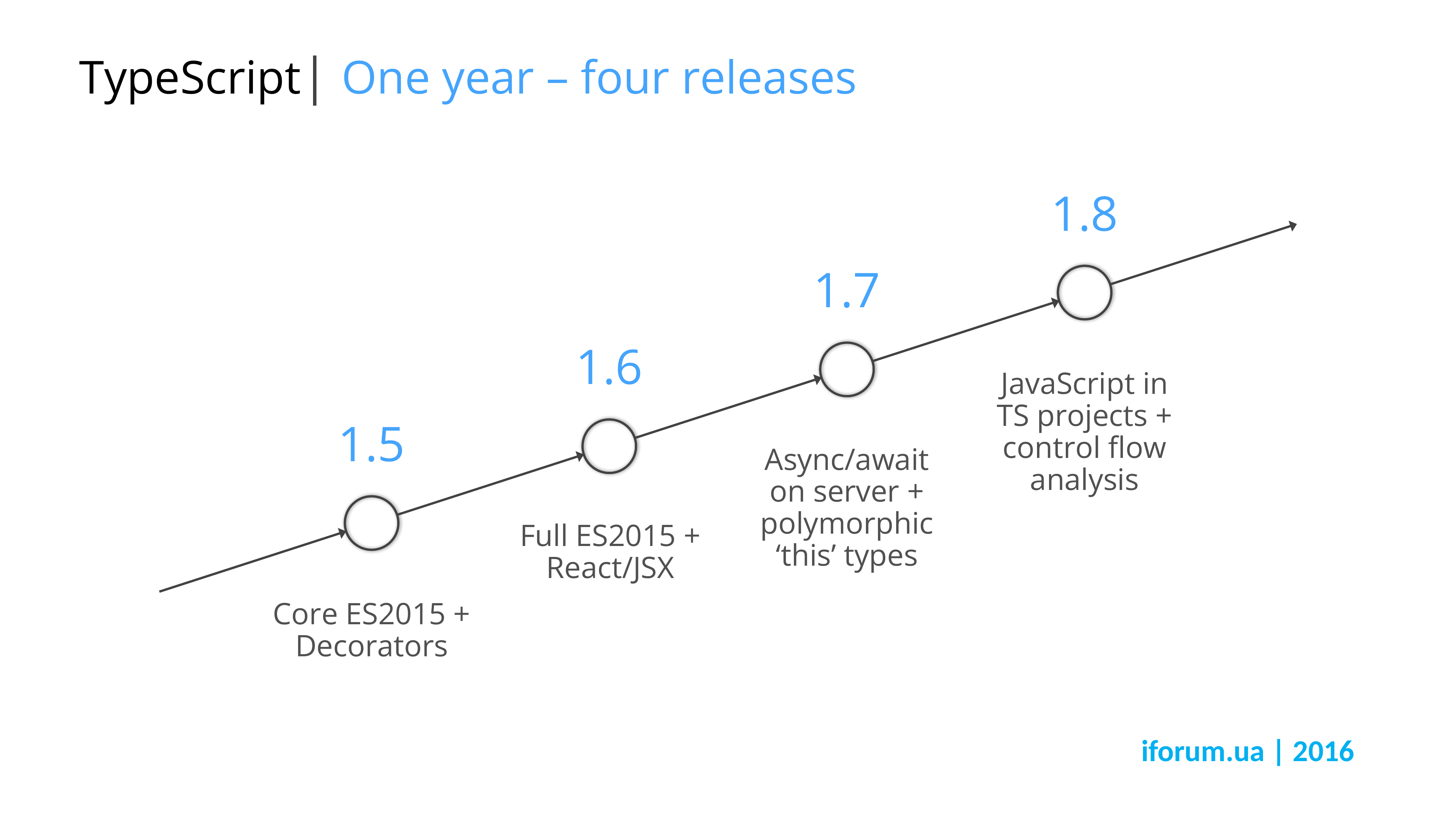

# TypeScript| One year – four releases
1.8
1.7

1.6
JavaScript in
TS projects +
control flow
analysis

1.5
Async/await
on server +
polymorphic
‘this’ types
Full ES2015 +
React/JSX
Core ES2015 +
Decorators